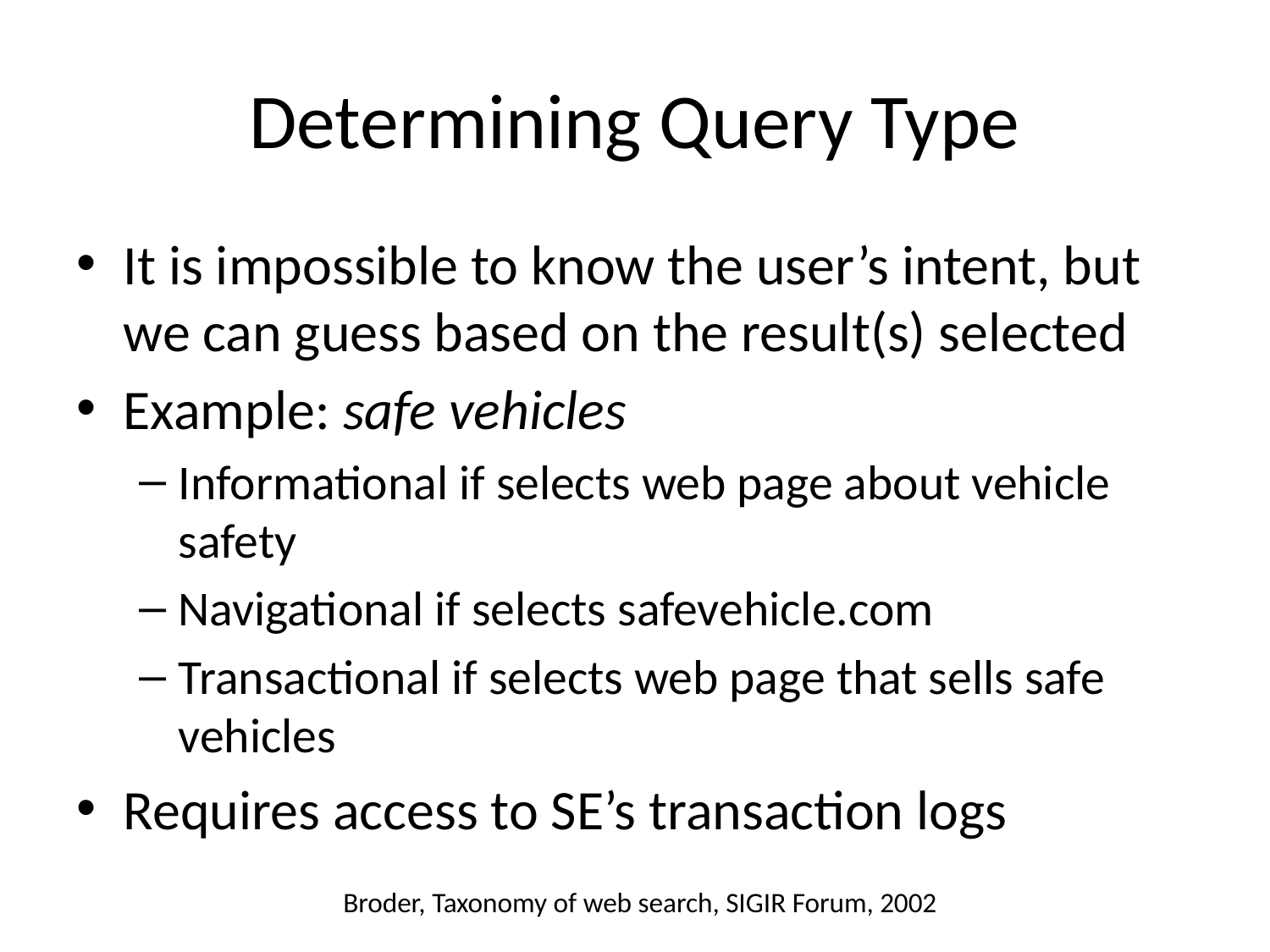

# Determining Query Type
It is impossible to know the user’s intent, but we can guess based on the result(s) selected
Example: safe vehicles
Informational if selects web page about vehicle safety
Navigational if selects safevehicle.com
Transactional if selects web page that sells safe vehicles
Requires access to SE’s transaction logs
Broder, Taxonomy of web search, SIGIR Forum, 2002